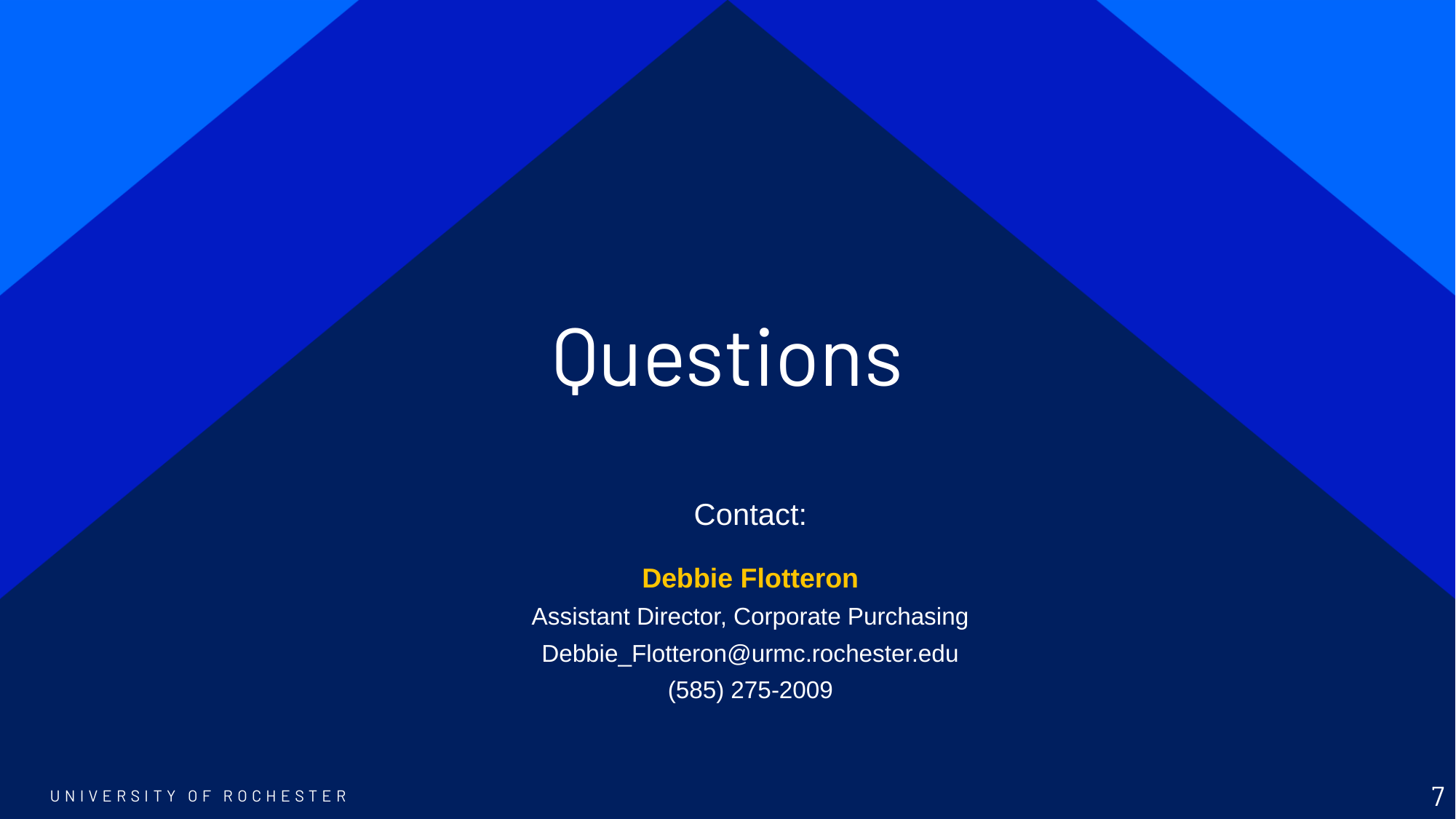

# Questions
Contact:
Debbie Flotteron
Assistant Director, Corporate Purchasing
Debbie_Flotteron@urmc.rochester.edu
(585) 275-2009

7